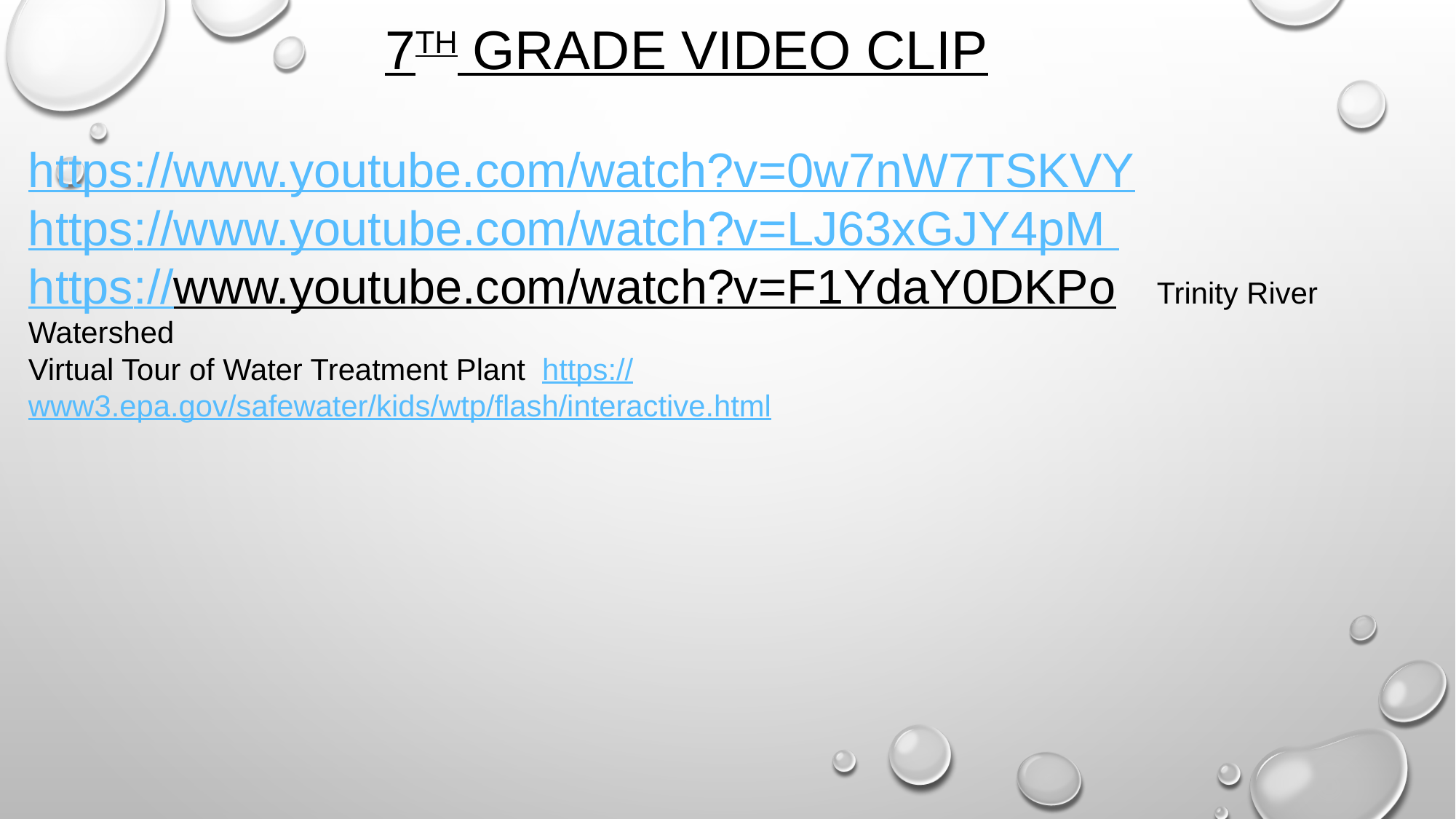

# 7th Grade Video Clip

https://www.youtube.com/watch?v=0w7nW7TSKVY
https://www.youtube.com/watch?v=LJ63xGJY4pM
https://www.youtube.com/watch?v=F1YdaY0DKPo   Trinity River Watershed
Virtual Tour of Water Treatment Plant  https://www3.epa.gov/safewater/kids/wtp/flash/interactive.html